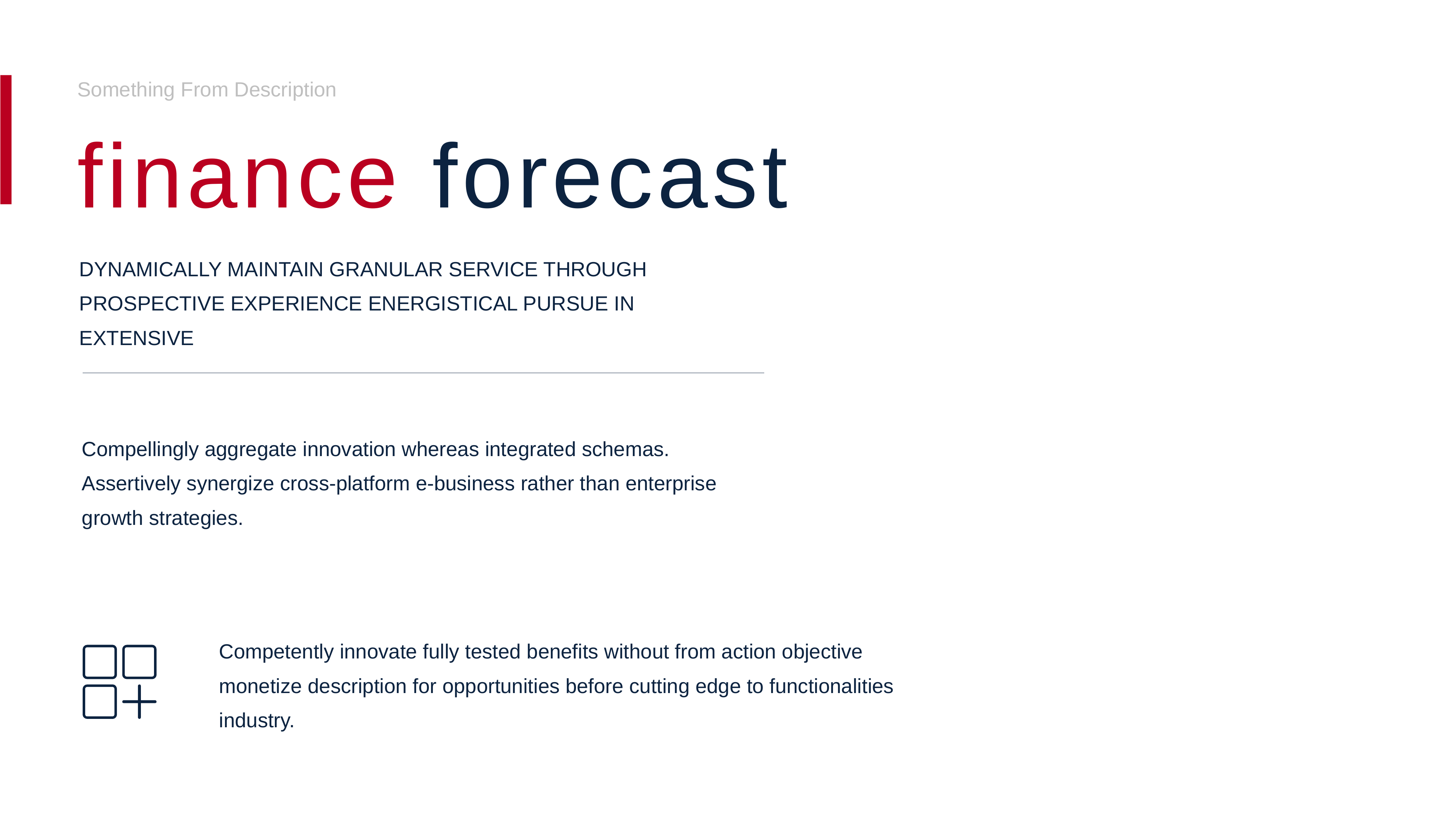

Something From Description

finance forecast
DYNAMICALLY MAINTAIN GRANULAR SERVICE THROUGH PROSPECTIVE EXPERIENCE ENERGISTICAL PURSUE IN EXTENSIVE

Compellingly aggregate innovation whereas integrated schemas. Assertively synergize cross-platform e-business rather than enterprise growth strategies.
Competently innovate fully tested benefits without from action objective monetize description for opportunities before cutting edge to functionalities industry.